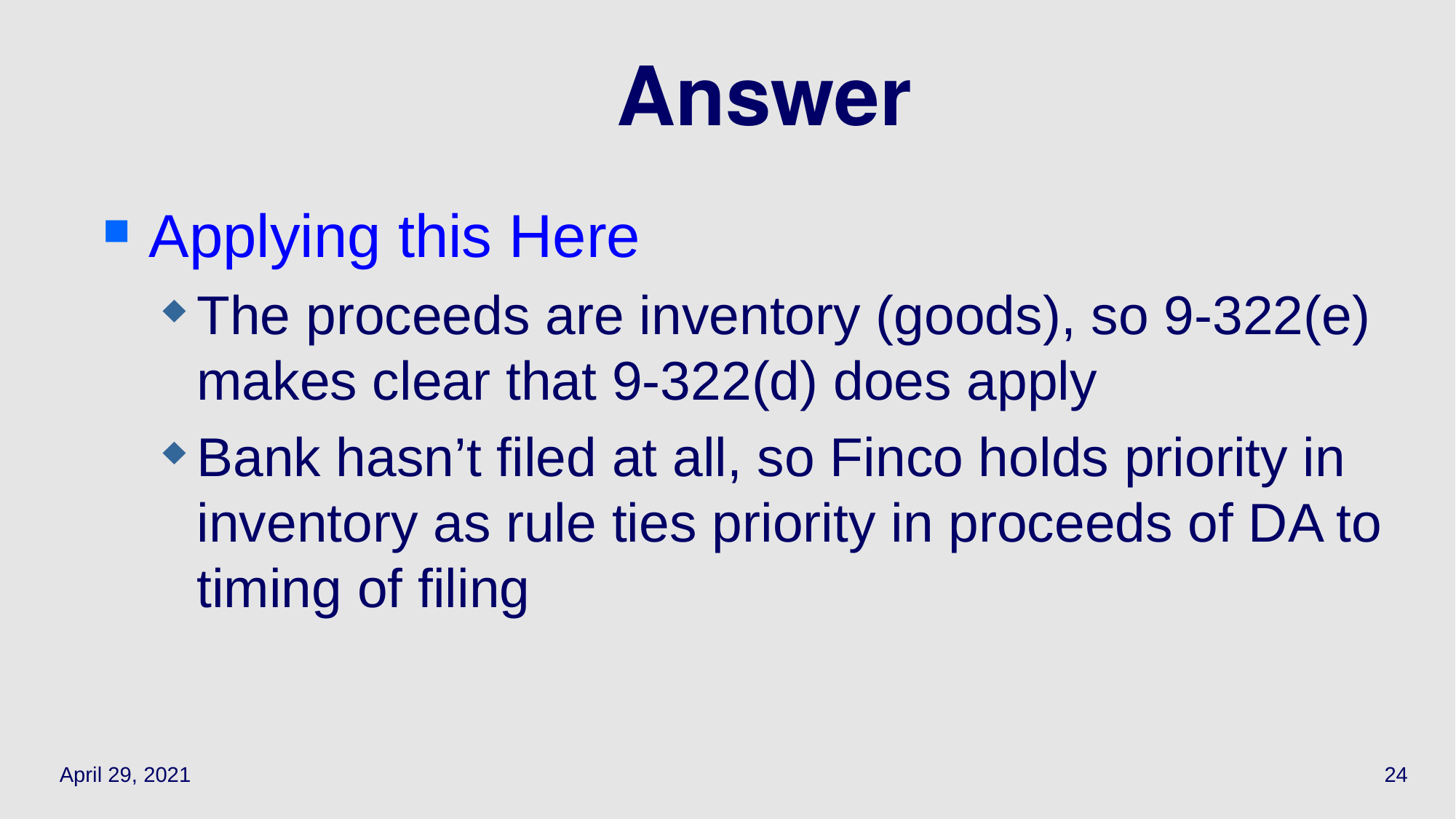

# Answer
Applying this Here
The proceeds are inventory (goods), so 9-322(e) makes clear that 9-322(d) does apply
Bank hasn’t filed at all, so Finco holds priority in inventory as rule ties priority in proceeds of DA to timing of filing
April 29, 2021
24